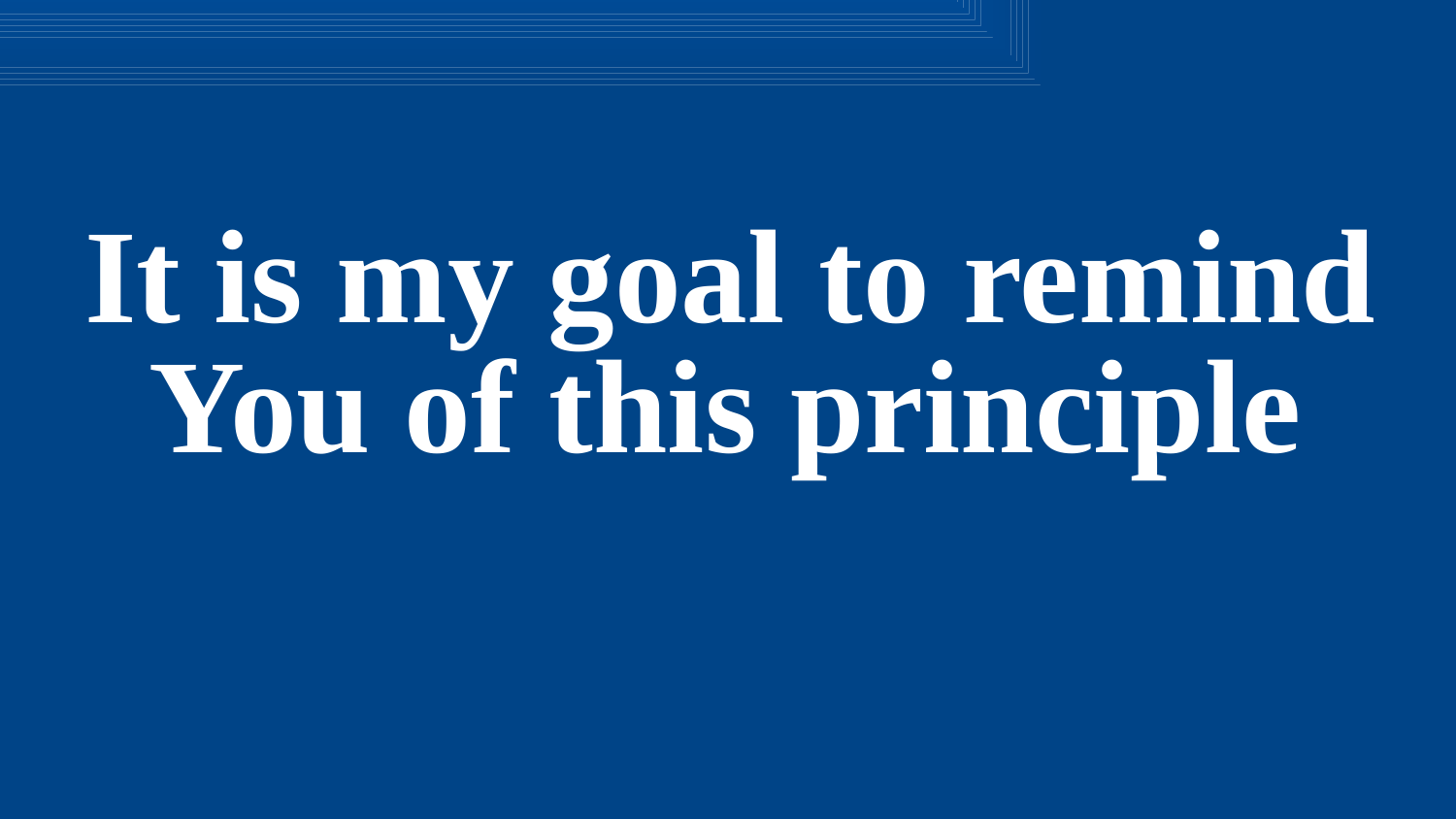

It is my goal to remind
You of this principle